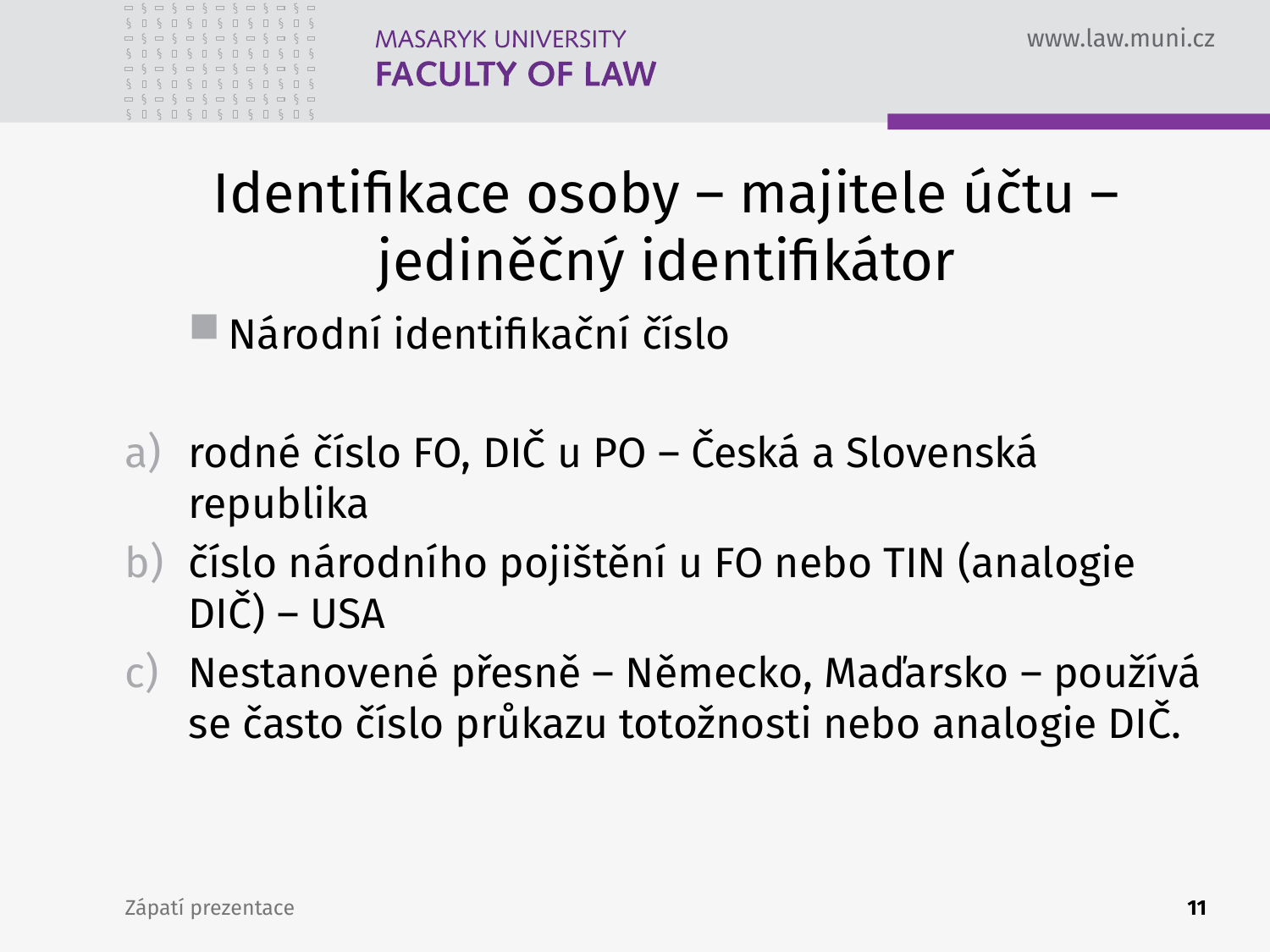

# Identifikace osoby – majitele účtu – jediněčný identifikátor
Národní identifikační číslo

rodné číslo FO, DIČ u PO – Česká a Slovenská republika
číslo národního pojištění u FO nebo TIN (analogie DIČ) – USA
Nestanovené přesně – Německo, Maďarsko – používá se často číslo průkazu totožnosti nebo analogie DIČ.

Zápatí prezentace
11